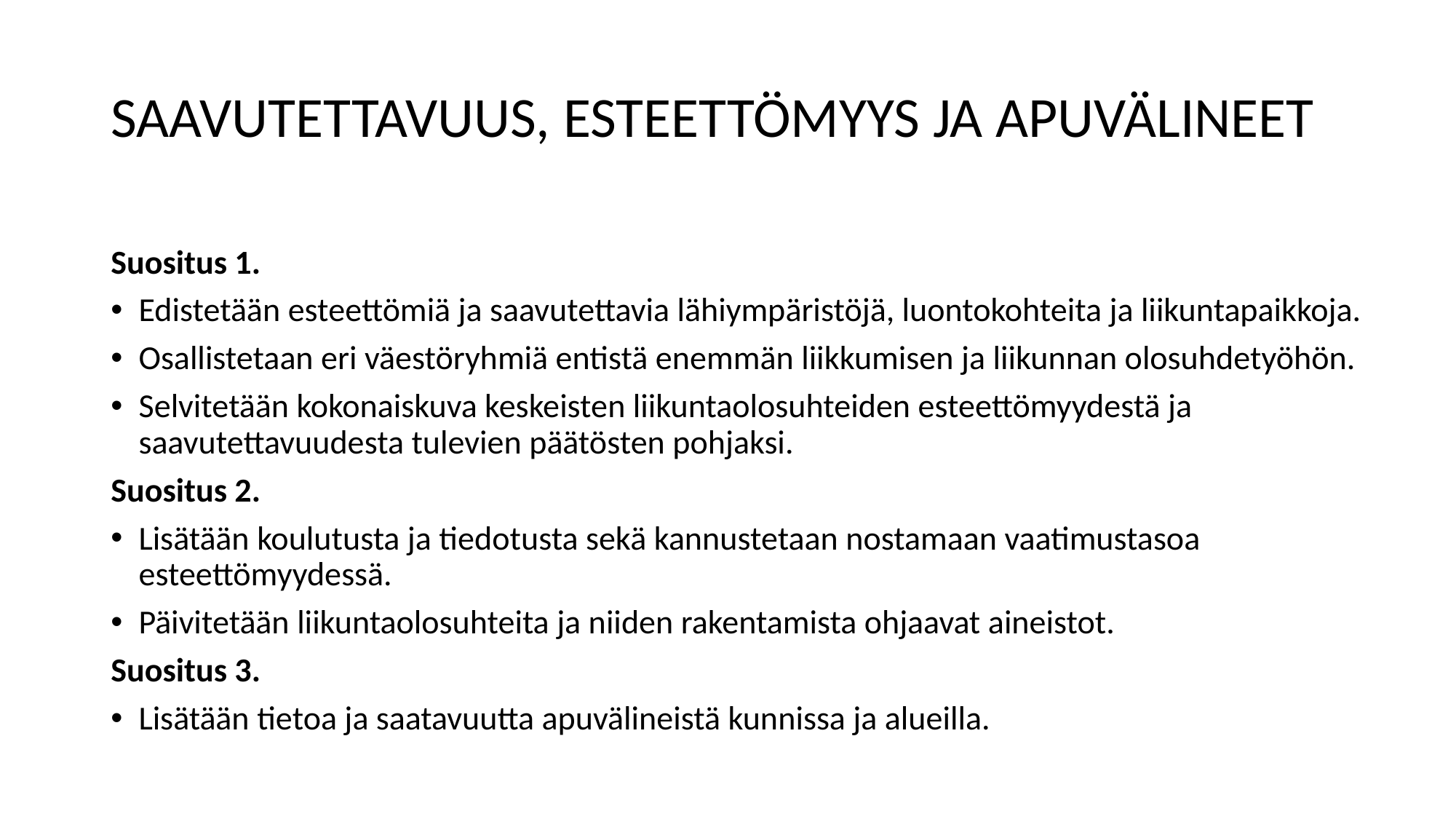

# SAAVUTETTAVUUS, ESTEETTÖMYYS JA APUVÄLINEET
Suositus 1.
Edistetään esteettömiä ja saavutettavia lähiympäristöjä, luontokohteita ja liikuntapaikkoja.
Osallistetaan eri väestöryhmiä entistä enemmän liikkumisen ja liikunnan olosuhdetyöhön.
Selvitetään kokonaiskuva keskeisten liikuntaolosuhteiden esteettömyydestä ja saavutettavuudesta tulevien päätösten pohjaksi.
Suositus 2.
Lisätään koulutusta ja tiedotusta sekä kannustetaan nostamaan vaatimustasoa esteettömyydessä.
Päivitetään liikuntaolosuhteita ja niiden rakentamista ohjaavat aineistot.
Suositus 3.
Lisätään tietoa ja saatavuutta apuvälineistä kunnissa ja alueilla.